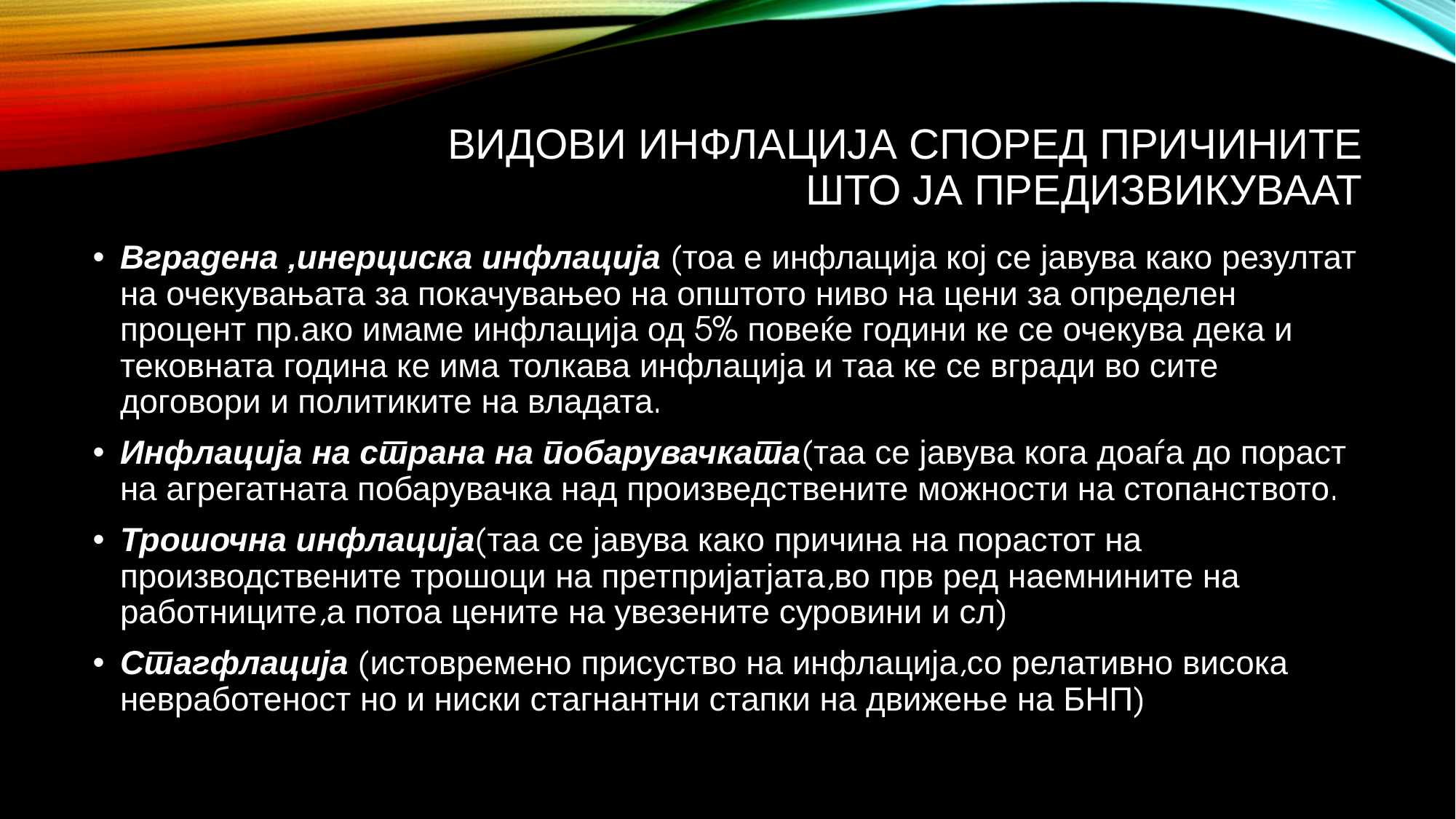

# Видови инфлација според причините што ја предизвикуваат
Вградена ,инерциска инфлација (тоа е инфлација кој се јавува како резултат на очекувањата за покачувањео на општото ниво на цени за определен процент пр.ако имаме инфлација од 5% повеќе години ке се очекува дека и тековната година ке има толкава инфлација и таа ке се вгради во сите договори и политиките на владата.
Инфлација на страна на побарувачката(таа се јавува кога доаѓа до пораст на агрегатната побарувачка над произведствените можности на стопанството.
Трошочна инфлација(таа се јавува како причина на порастот на производствените трошоци на претпријатјата,во прв ред наемнините на работниците,а потоа цените на увезените суровини и сл)
Стагфлација (истовремено присуство на инфлација,со релативно висока невработеност но и ниски стагнантни стапки на движење на БНП)